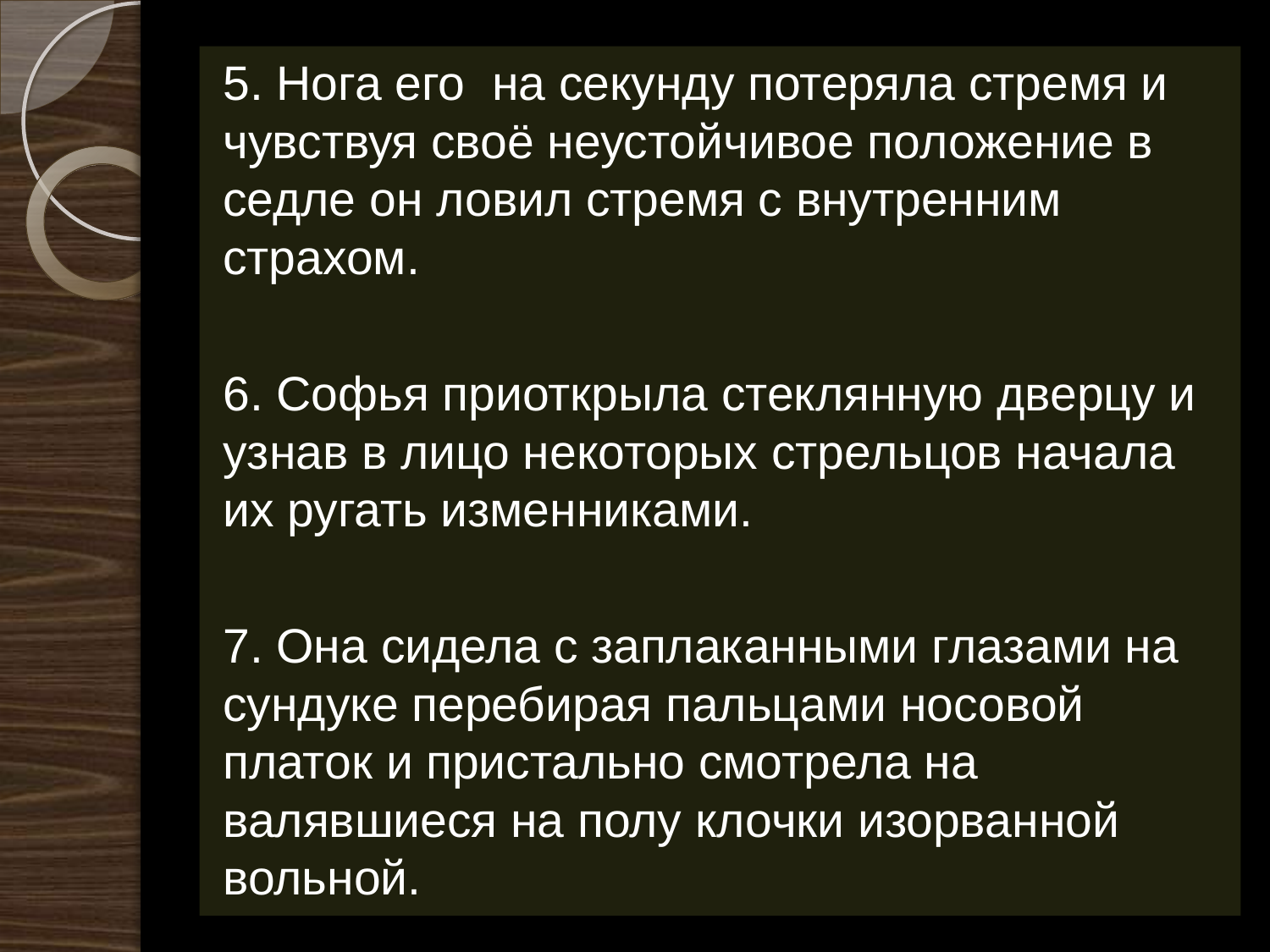

5. Нога его  на секунду потеряла стремя и чувствуя своё неустойчивое положение в седле он ловил стремя с внутренним страхом.

6. Софья приоткрыла стеклянную дверцу и узнав в лицо некоторых стрельцов начала их ругать изменниками.

7. Она сидела с заплаканными глазами на сундуке перебирая пальцами носовой платок и пристально смотрела на валявшиеся на полу клочки изорванной вольной.